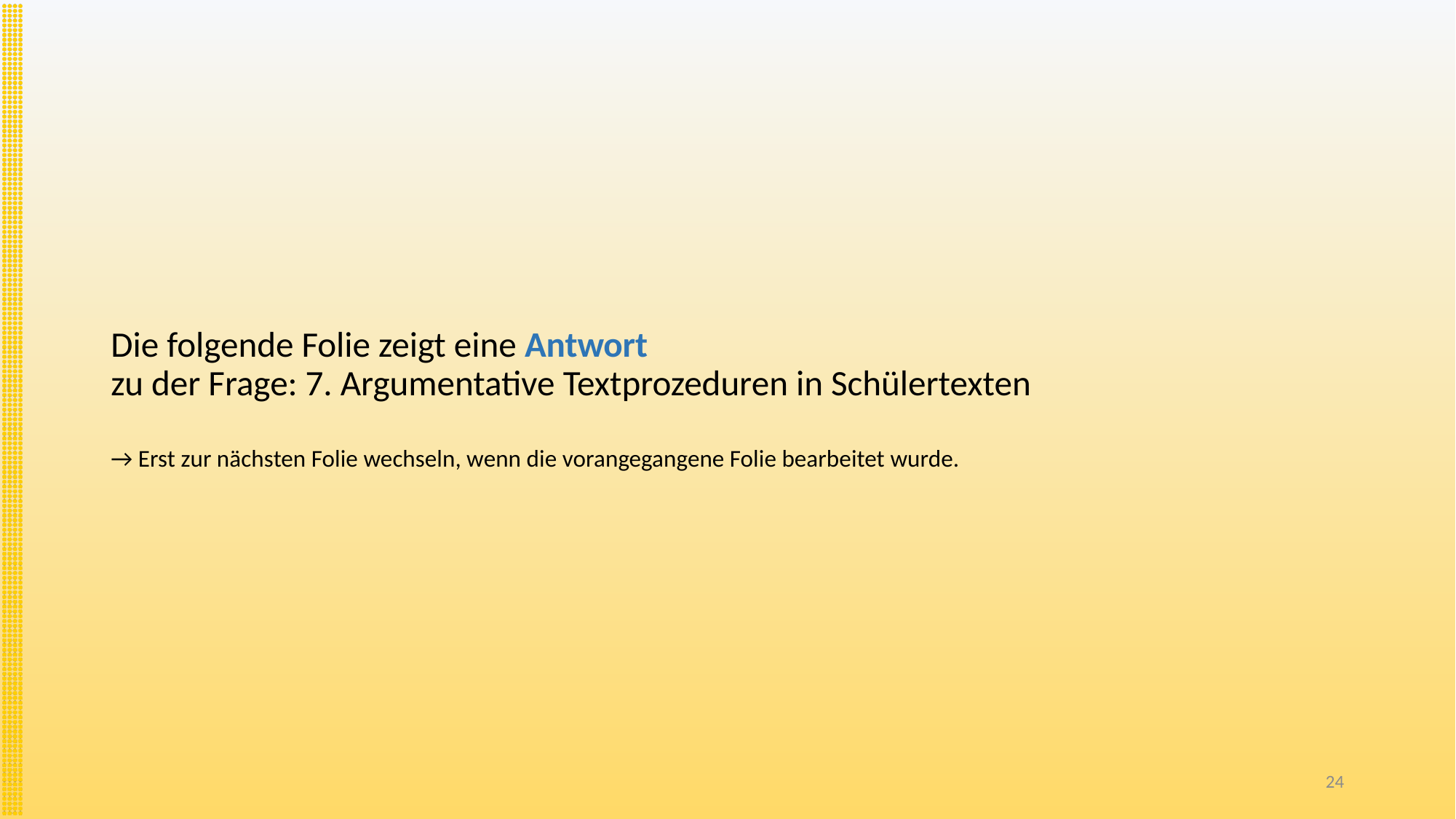

# Die folgende Folie zeigt eine Antwort zu der Frage: 7. Argumentative Textprozeduren in Schülertexten → Erst zur nächsten Folie wechseln, wenn die vorangegangene Folie bearbeitet wurde.
24